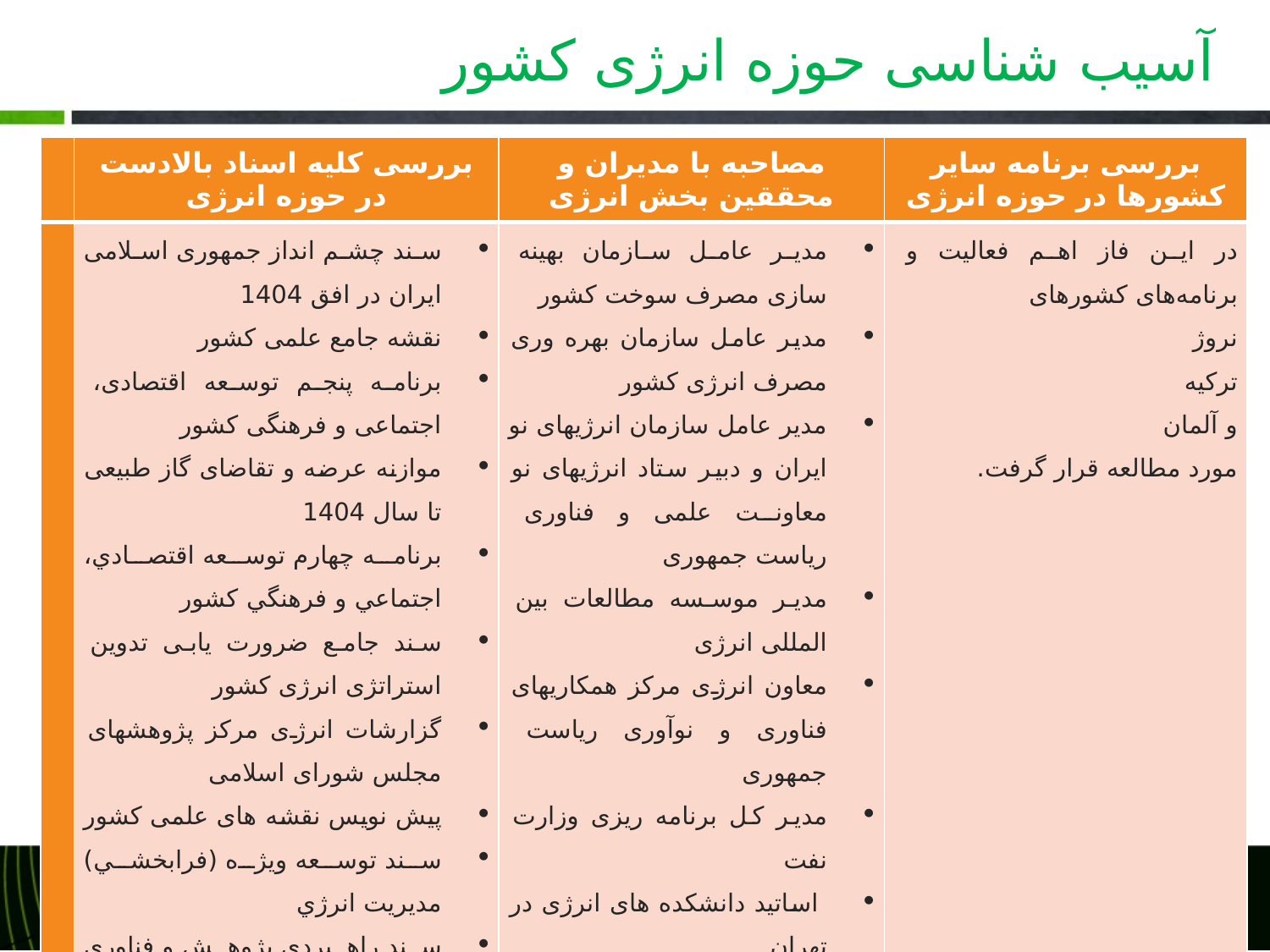

# آسیب شناسی حوزه انرژی کشور
|  | بررسی کلیه اسناد بالادست در حوزه انرژی | مصاحبه با مدیران و محققین بخش انرژی | بررسی برنامه سایر کشورها در حوزه انرژی |
| --- | --- | --- | --- |
|  | سند چشم انداز جمهوری اسلامی ايران در افق 1404 نقشه جامع علمی کشور برنامه پنجم توسعه اقتصادی، اجتماعی و فرهنگی کشور موازنه عرضه و تقاضای گاز طبیعی تا سال 1404 برنامه چهارم توسعه اقتصادي، اجتماعي و فرهنگي کشور سند جامع ضرورت يابی تدوين استراتژی انرژی کشور گزارشات انرژی مرکز پژوهشهای مجلس شورای اسلامی پيش نويس نقشه های علمی کشور سند توسعه وي‍ژه (فرابخشي) مديريت انرژي سند راهبردی پژوهش و فناوری صنعت نفت سند راهبرد ملی توسعه فناوری پيل سوختي کشور | مدیر عامل سازمان بهینه سازی مصرف سوخت کشور مدیر عامل سازمان بهره وری مصرف انرژی کشور مدیر عامل سازمان انرژیهای نو ایران و دبیر ستاد انرژیهای نو معاونت علمی و فناوری ریاست جمهوری مدیر موسسه مطالعات بین المللی انرژی معاون انرژی مرکز همکاریهای فناوری و نوآوری ریاست جمهوری مدیر کل برنامه ریزی وزارت نفت اساتید دانشکده های انرژی در تهران قطبهای انرژی کشور بسیاری دیگر از متخصصین حوزه انرژی کشور.... | در این فاز اهم فعالیت و برنامه‌های کشورهای نروژ ترکیه و آلمان مورد مطالعه قرار گرفت. |